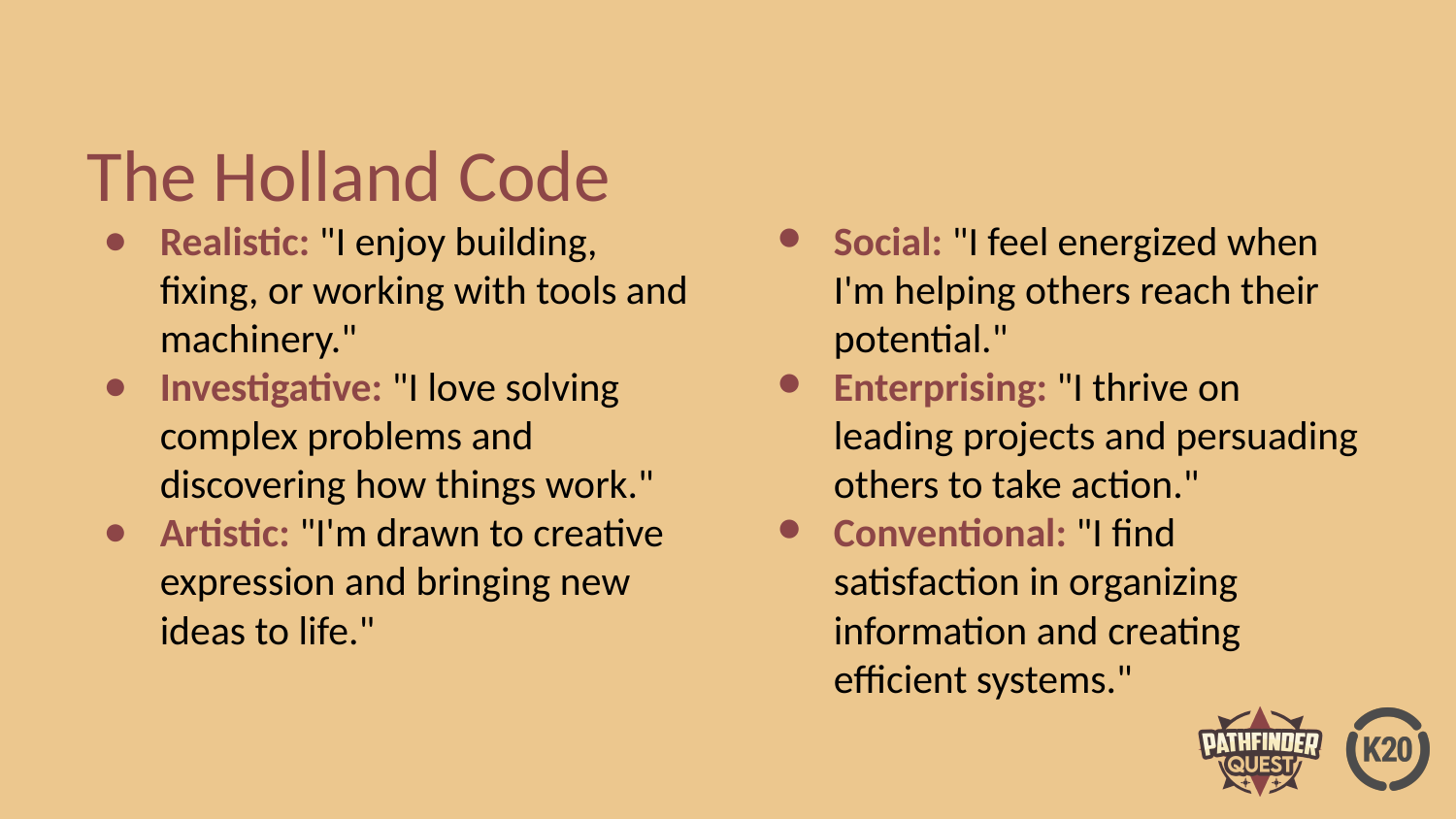

# The Holland Code
Realistic: "I enjoy building, fixing, or working with tools and machinery."
Investigative: "I love solving complex problems and discovering how things work."
Artistic: "I'm drawn to creative expression and bringing new ideas to life."
Social: "I feel energized when I'm helping others reach their potential."
Enterprising: "I thrive on leading projects and persuading others to take action."
Conventional: "I find satisfaction in organizing information and creating efficient systems."